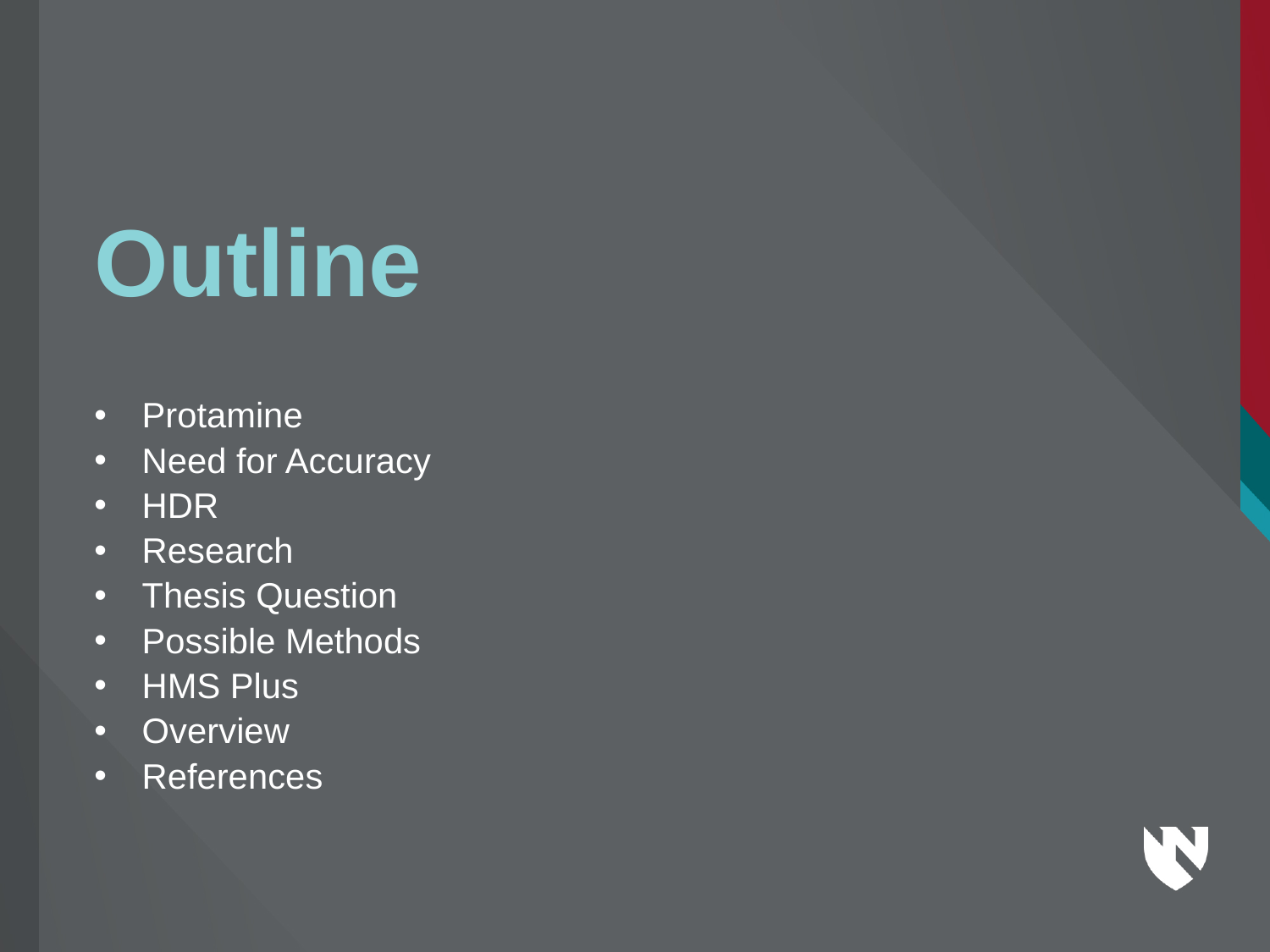

# Outline
Protamine
Need for Accuracy
HDR
Research
Thesis Question
Possible Methods
HMS Plus
Overview
References